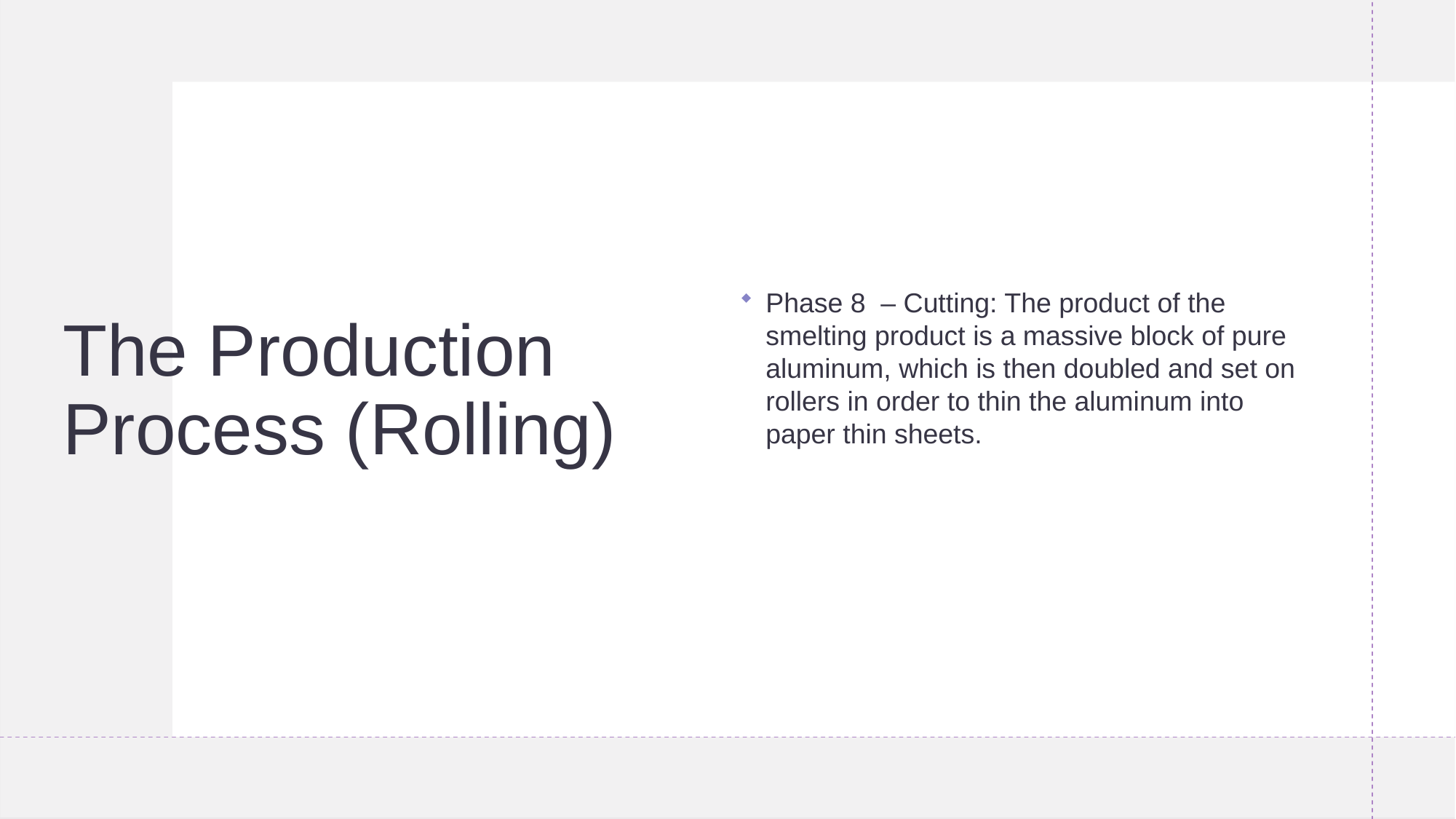

Phase 8  – Cutting: The product of the smelting product is a massive block of pure aluminum, which is then doubled and set on rollers in order to thin the aluminum into paper thin sheets.

# The Production Process (Rolling)